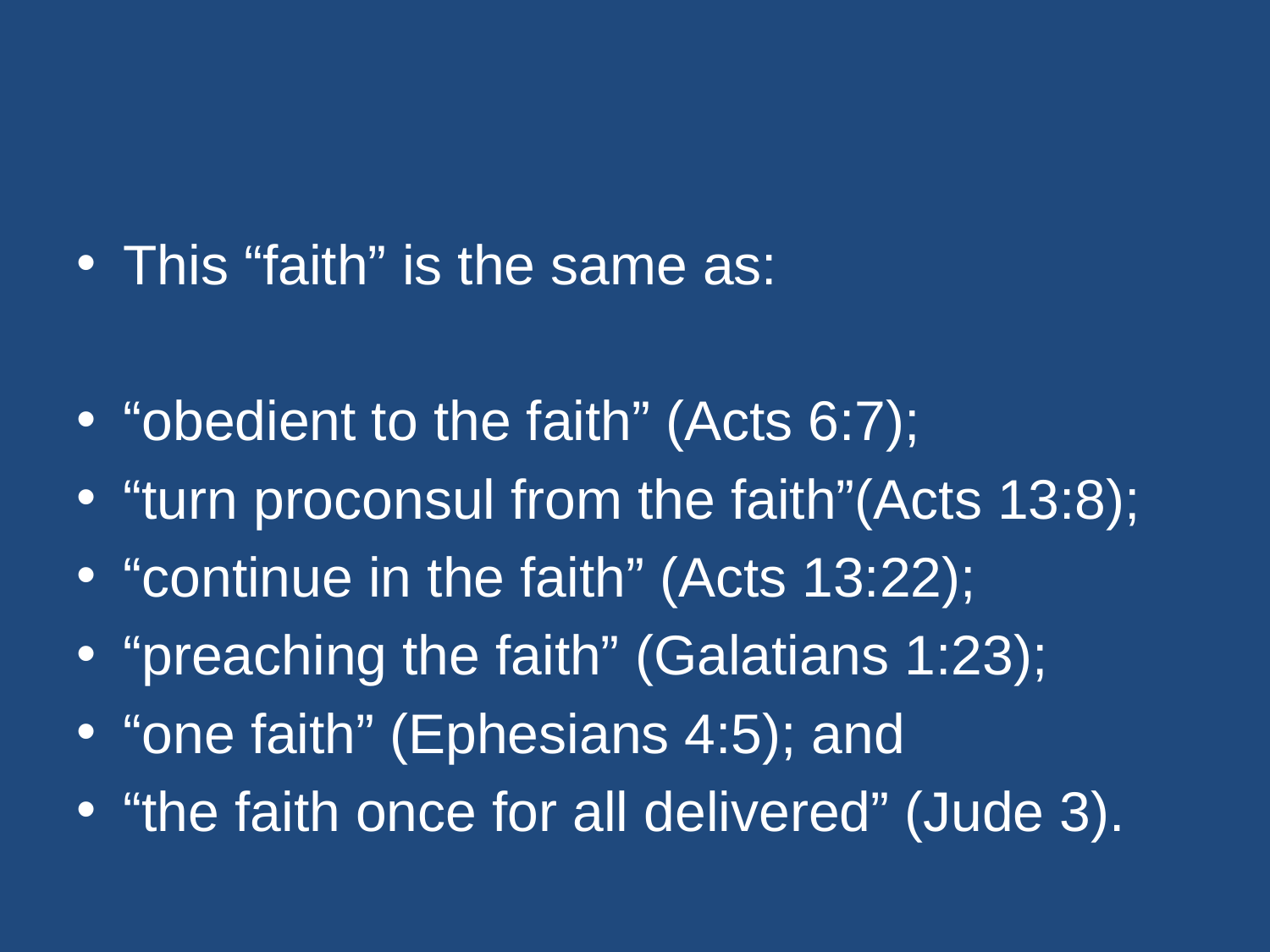

#
This “faith” is the same as:

“obedient to the faith” (Acts 6:7);
“turn proconsul from the faith”(Acts 13:8);
“continue in the faith” (Acts 13:22);
“preaching the faith” (Galatians 1:23);
“one faith” (Ephesians 4:5); and
“the faith once for all delivered” (Jude 3).